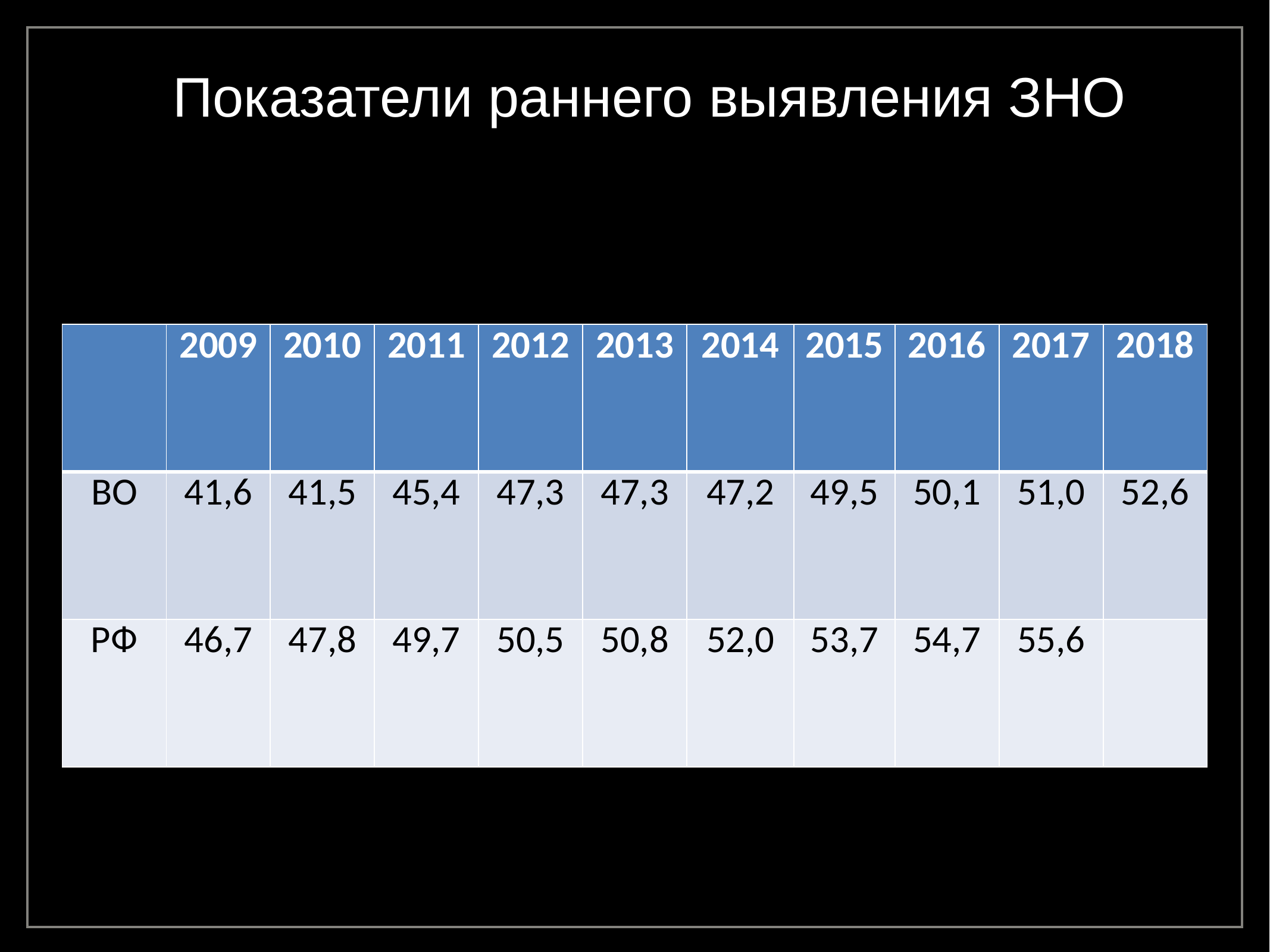

Показатели раннего выявления ЗНО
|  | 2009 | 2010 | 2011 | 2012 | 2013 | 2014 | 2015 | 2016 | 2017 | 2018 |
| --- | --- | --- | --- | --- | --- | --- | --- | --- | --- | --- |
| ВО | 41,6 | 41,5 | 45,4 | 47,3 | 47,3 | 47,2 | 49,5 | 50,1 | 51,0 | 52,6 |
| РФ | 46,7 | 47,8 | 49,7 | 50,5 | 50,8 | 52,0 | 53,7 | 54,7 | 55,6 |  |